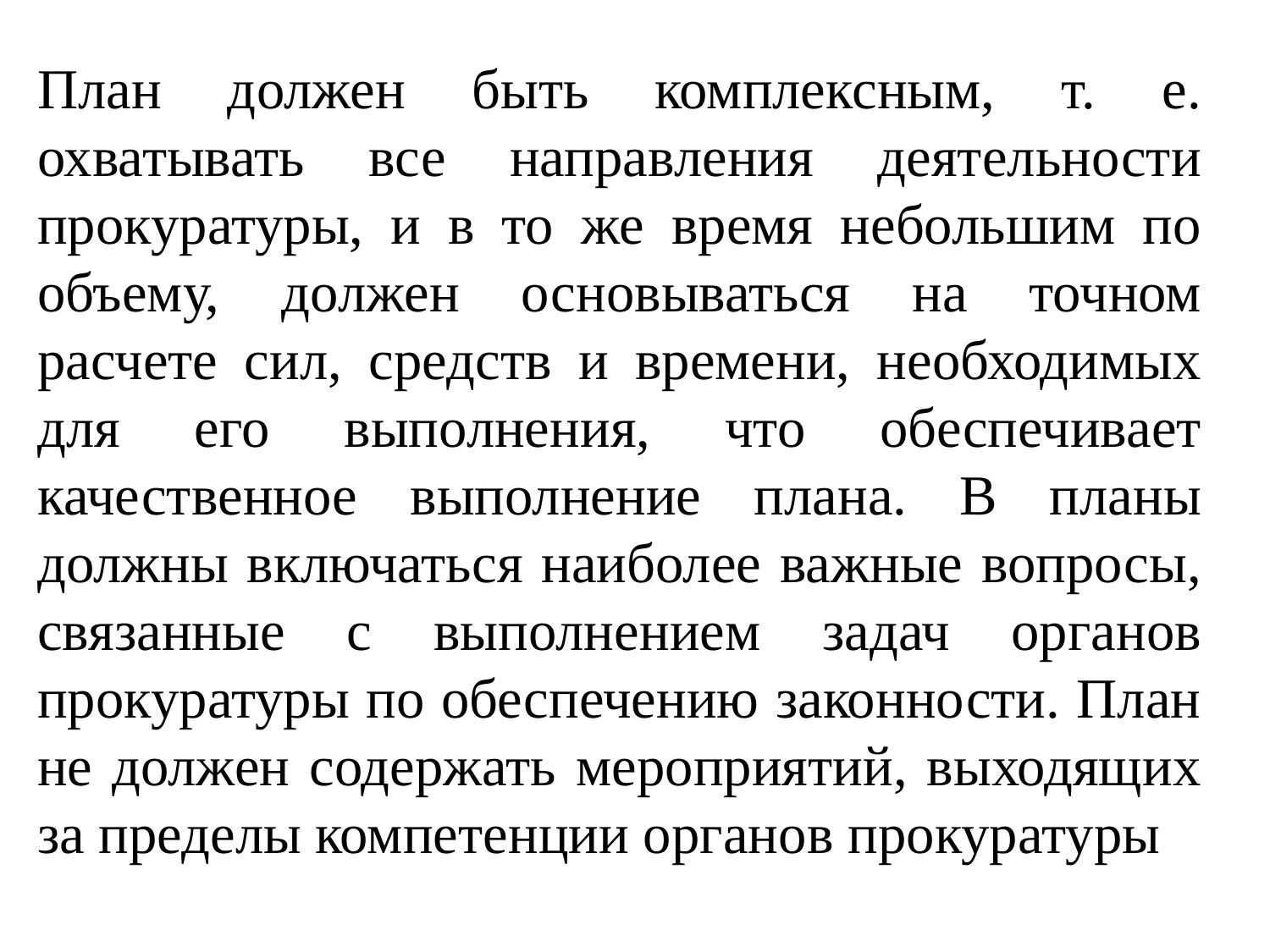

План должен быть комплексным, т. е. охватывать все направления деятельности прокуратуры, и в то же время небольшим по объему, должен основываться на точном расчете сил, средств и времени, необходимых для его выполнения, что обеспечивает качественное выполнение плана. В планы должны включаться наиболее важные вопросы, связанные с выполнением задач органов прокуратуры по обеспечению законности. План не должен содержать мероприятий, выходящих за пределы компетенции органов прокуратуры